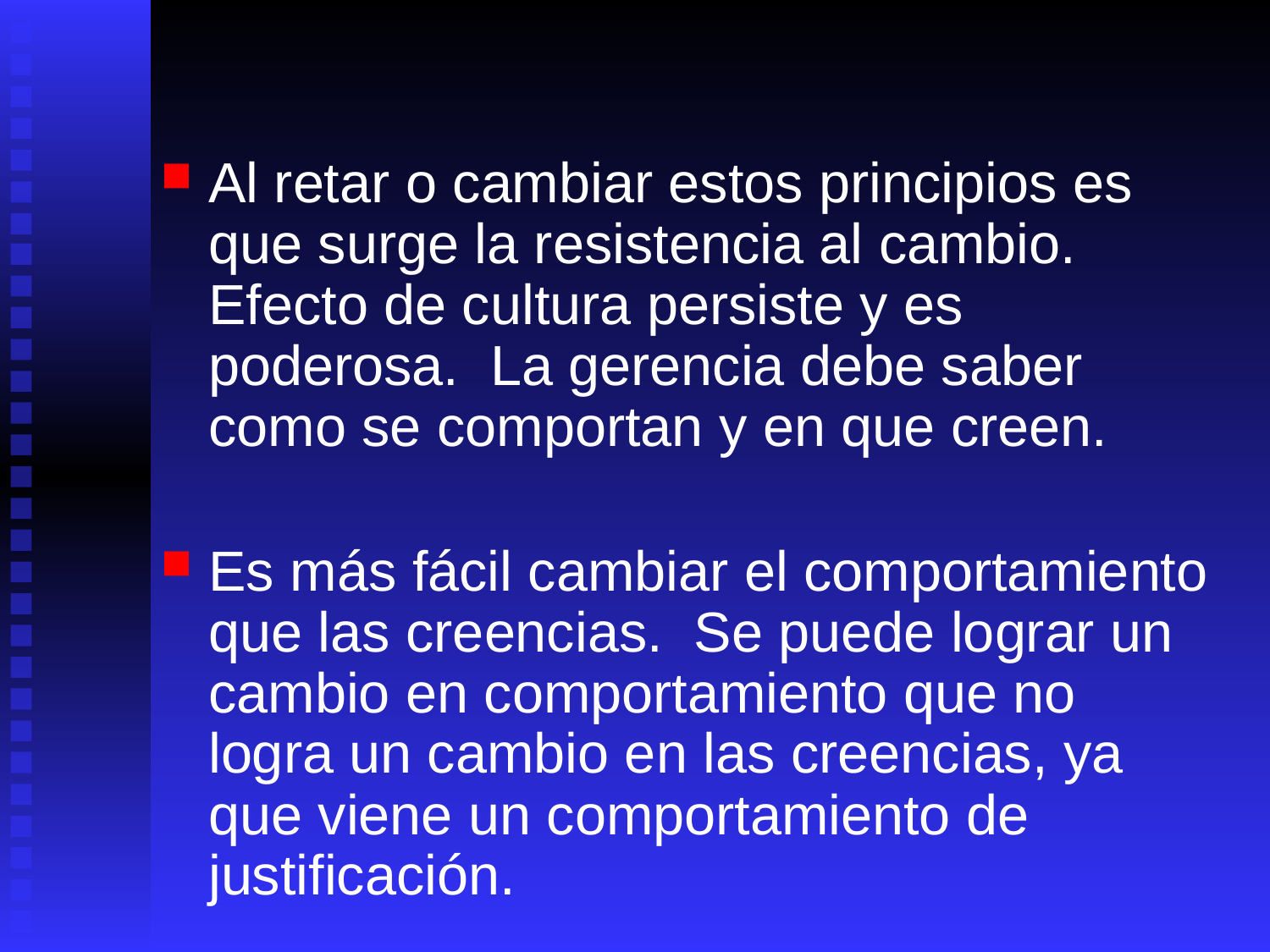

#
Al retar o cambiar estos principios es que surge la resistencia al cambio.  Efecto de cultura persiste y es poderosa.  La gerencia debe saber como se comportan y en que creen.

Es más fácil cambiar el comportamiento que las creencias.  Se puede lograr un cambio en comportamiento que no logra un cambio en las creencias, ya que viene un comportamiento de justificación.